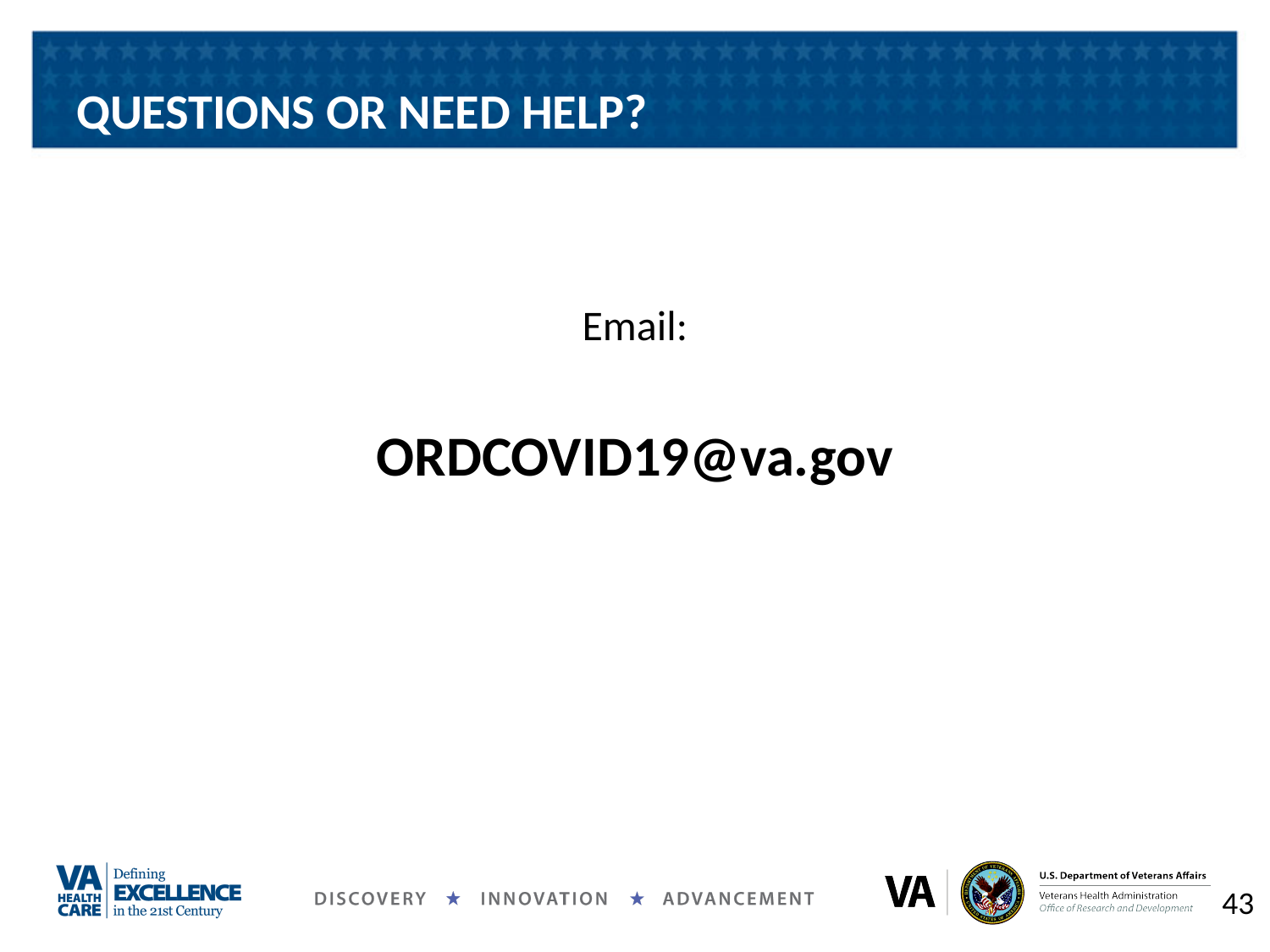

# QUESTIONS OR NEED HELP?

Email:

ORDCOVID19@va.gov
43